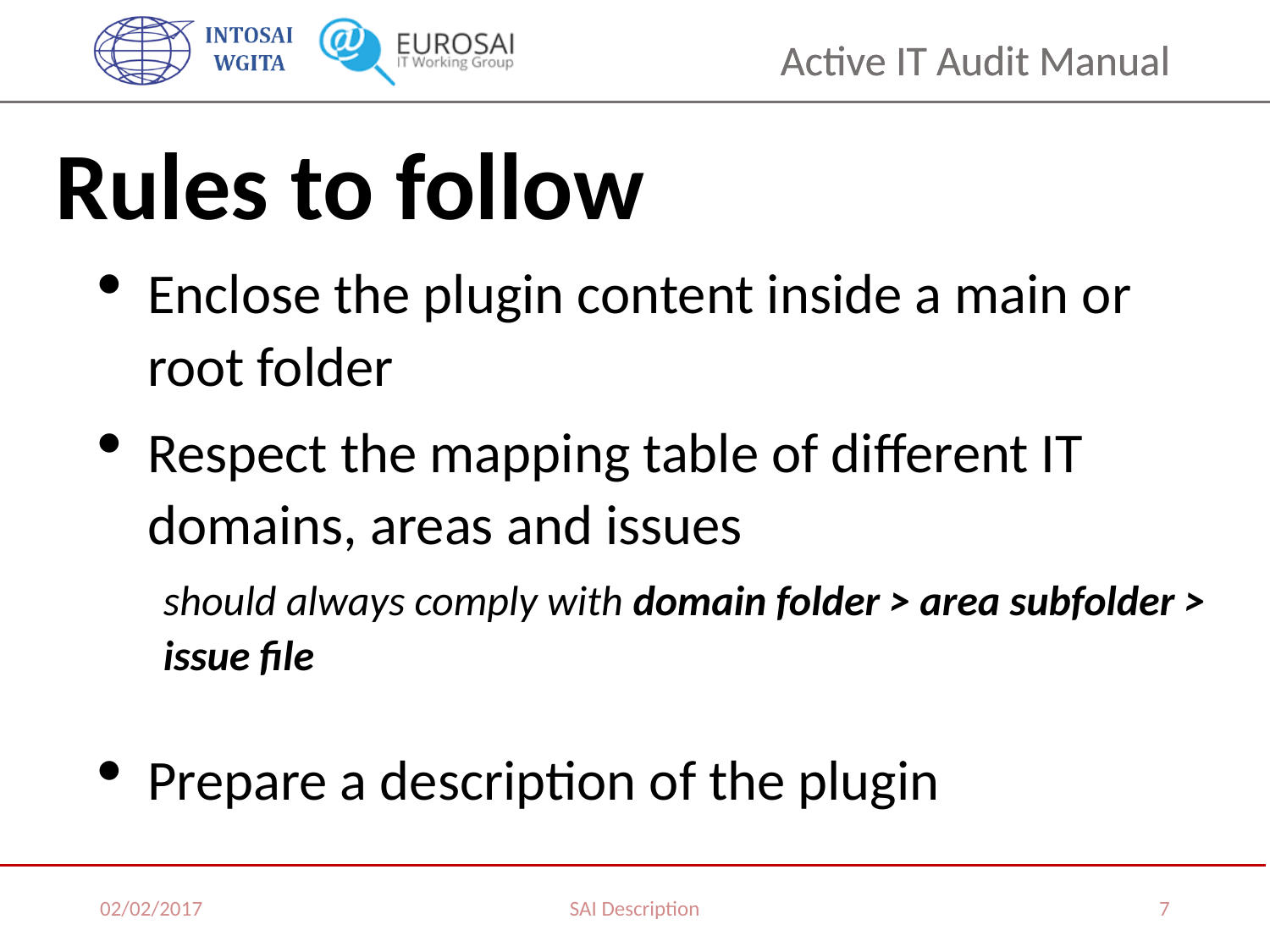

Rules to follow
Enclose the plugin content inside a main or root folder
Respect the mapping table of different IT domains, areas and issues
should always comply with domain folder > area subfolder > issue file

Prepare a description of the plugin
02/02/2017
SAI Description
7